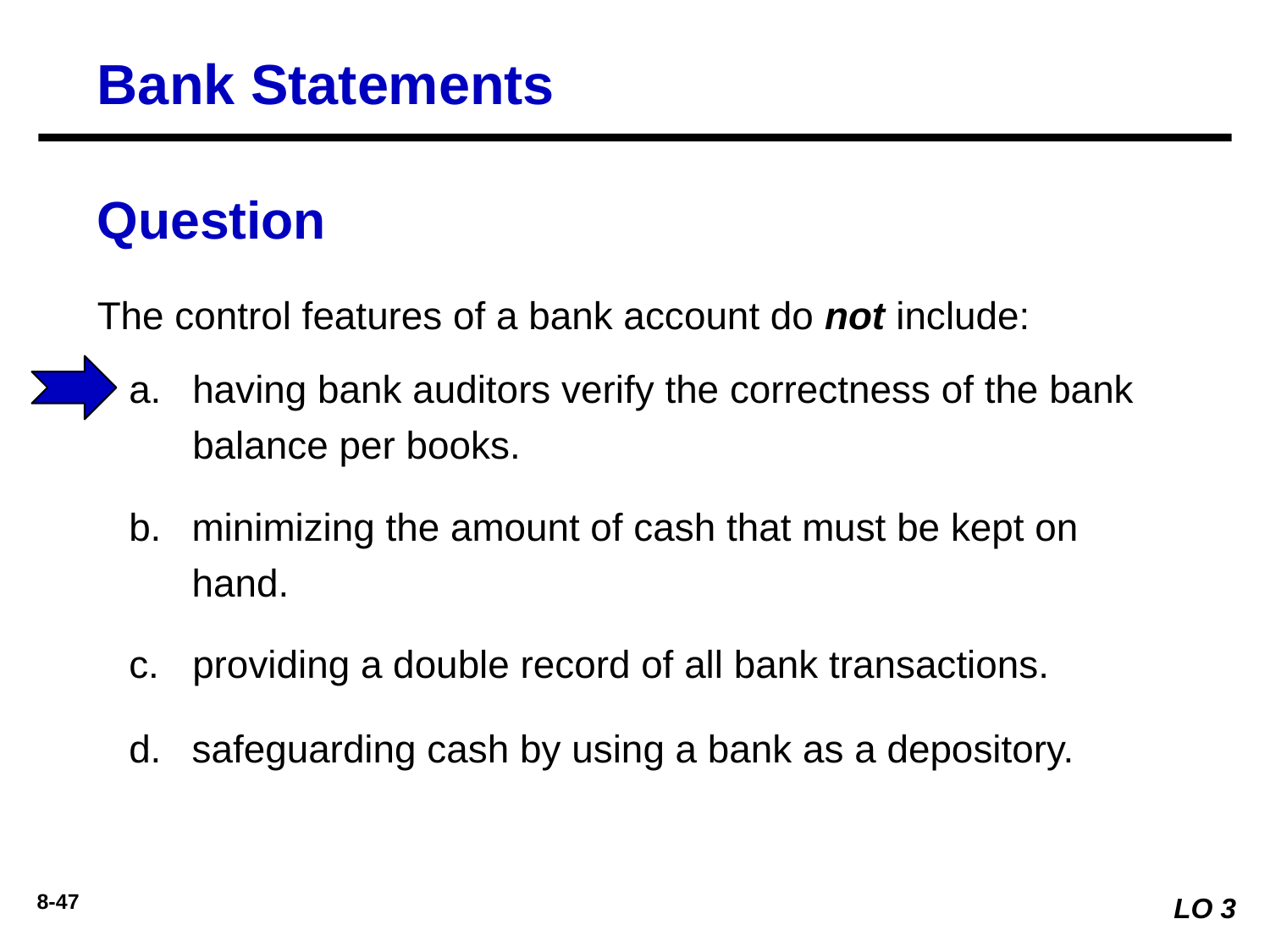

Bank Statements

Question
The control features of a bank account do not include:
having bank auditors verify the correctness of the bank balance per books.

b.	minimizing the amount of cash that must be kept on hand.
providing a double record of all bank transactions.
d.	safeguarding cash by using a bank as a depository.
LO 3